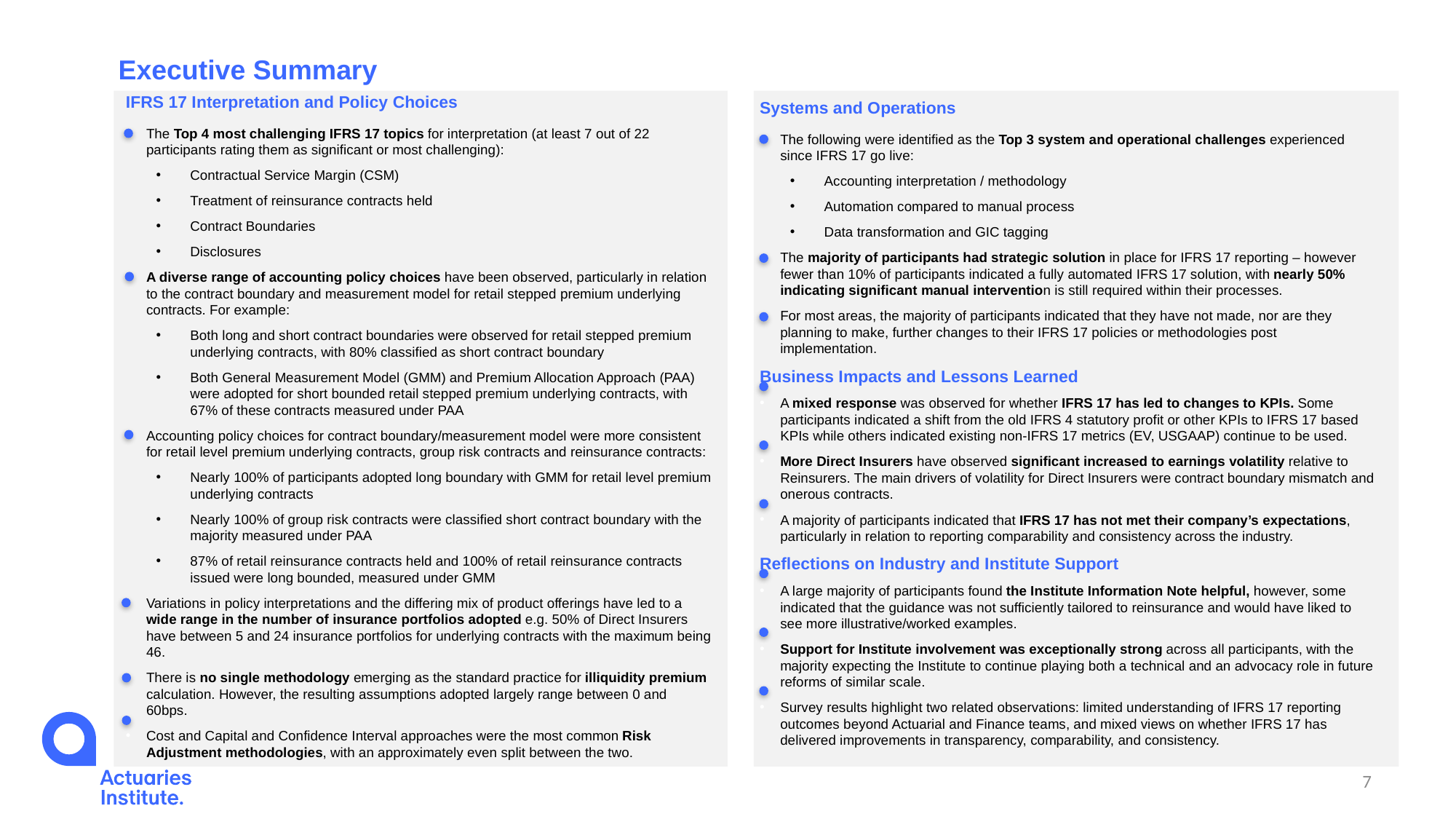

# Executive Summary

IFRS 17 Interpretation and Policy Choices
The Top 4 most challenging IFRS 17 topics for interpretation (at least 7 out of 22 participants rating them as significant or most challenging):
Contractual Service Margin (CSM)
Treatment of reinsurance contracts held
Contract Boundaries
Disclosures
A diverse range of accounting policy choices have been observed, particularly in relation to the contract boundary and measurement model for retail stepped premium underlying contracts. For example:
Both long and short contract boundaries were observed for retail stepped premium underlying contracts, with 80% classified as short contract boundary
Both General Measurement Model (GMM) and Premium Allocation Approach (PAA) were adopted for short bounded retail stepped premium underlying contracts, with 67% of these contracts measured under PAA
Accounting policy choices for contract boundary/measurement model were more consistent for retail level premium underlying contracts, group risk contracts and reinsurance contracts:
Nearly 100% of participants adopted long boundary with GMM for retail level premium underlying contracts
Nearly 100% of group risk contracts were classified short contract boundary with the majority measured under PAA
87% of retail reinsurance contracts held and 100% of retail reinsurance contracts issued were long bounded, measured under GMM
Variations in policy interpretations and the differing mix of product offerings have led to a wide range in the number of insurance portfolios adopted e.g. 50% of Direct Insurers have between 5 and 24 insurance portfolios for underlying contracts with the maximum being 46.
There is no single methodology emerging as the standard practice for illiquidity premium calculation. However, the resulting assumptions adopted largely range between 0 and 60bps.
Cost and Capital and Confidence Interval approaches were the most common Risk Adjustment methodologies, with an approximately even split between the two.

Systems and Operations
The following were identified as the Top 3 system and operational challenges experienced since IFRS 17 go live:
Accounting interpretation / methodology
Automation compared to manual process
Data transformation and GIC tagging
The majority of participants had strategic solution in place for IFRS 17 reporting – however fewer than 10% of participants indicated a fully automated IFRS 17 solution, with nearly 50% indicating significant manual intervention is still required within their processes.
For most areas, the majority of participants indicated that they have not made, nor are they planning to make, further changes to their IFRS 17 policies or methodologies post implementation.
Business Impacts and Lessons Learned
A mixed response was observed for whether IFRS 17 has led to changes to KPIs. Some participants indicated a shift from the old IFRS 4 statutory profit or other KPIs to IFRS 17 based KPIs while others indicated existing non-IFRS 17 metrics (EV, USGAAP) continue to be used.
More Direct Insurers have observed significant increased to earnings volatility relative to Reinsurers. The main drivers of volatility for Direct Insurers were contract boundary mismatch and onerous contracts.
A majority of participants indicated that IFRS 17 has not met their company’s expectations, particularly in relation to reporting comparability and consistency across the industry.
Reflections on Industry and Institute Support
A large majority of participants found the Institute Information Note helpful, however, some indicated that the guidance was not sufficiently tailored to reinsurance and would have liked to see more illustrative/worked examples.
Support for Institute involvement was exceptionally strong across all participants, with the majority expecting the Institute to continue playing both a technical and an advocacy role in future reforms of similar scale.
Survey results highlight two related observations: limited understanding of IFRS 17 reporting outcomes beyond Actuarial and Finance teams, and mixed views on whether IFRS 17 has delivered improvements in transparency, comparability, and consistency.

7